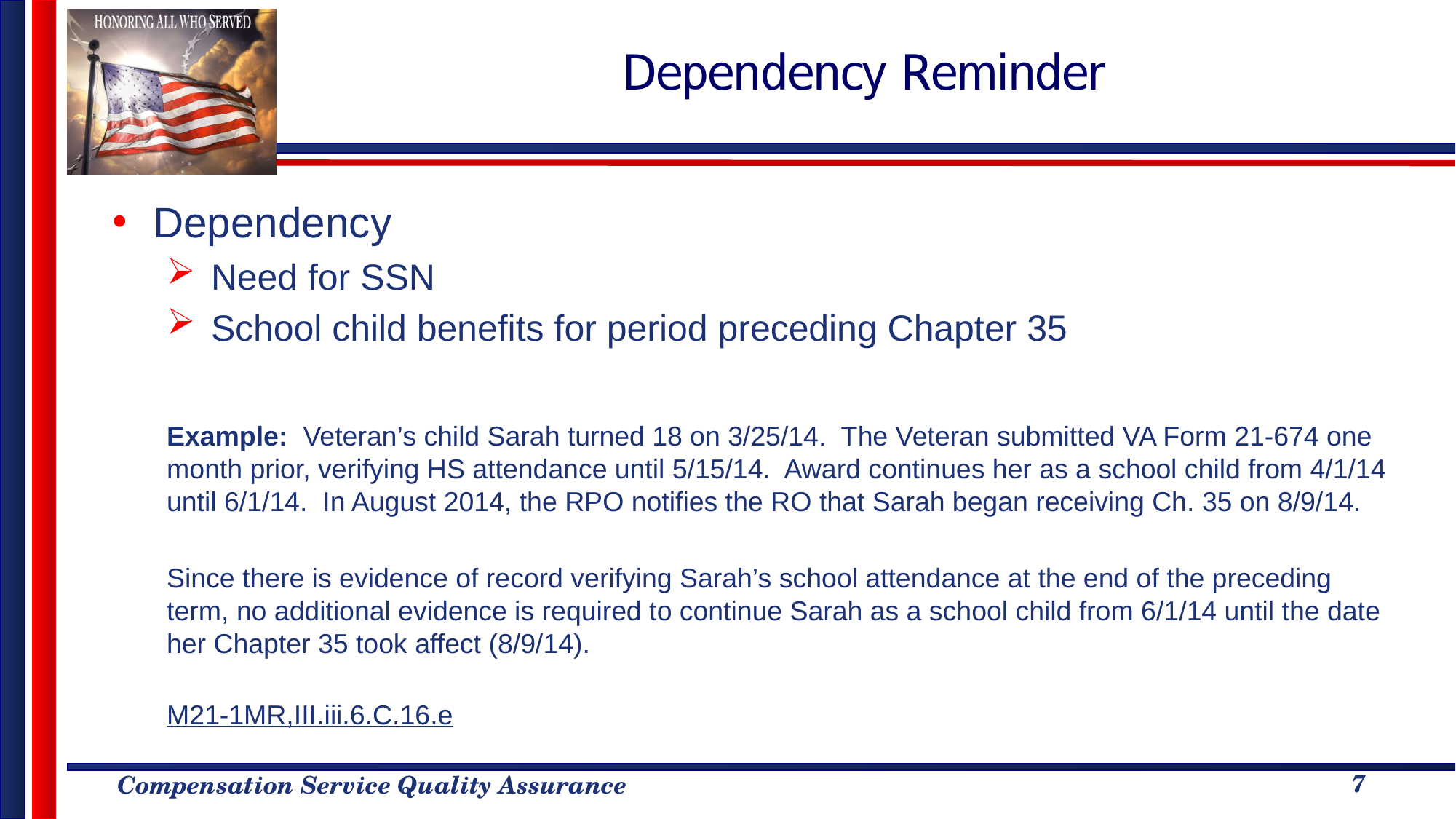

# Dependency Reminder
Dependency
 Need for SSN
 School child benefits for period preceding Chapter 35

Example:  Veteran’s child Sarah turned 18 on 3/25/14.  The Veteran submitted VA Form 21-674 one month prior, verifying HS attendance until 5/15/14.  Award continues her as a school child from 4/1/14 until 6/1/14.  In August 2014, the RPO notifies the RO that Sarah began receiving Ch. 35 on 8/9/14.

Since there is evidence of record verifying Sarah’s school attendance at the end of the preceding term, no additional evidence is required to continue Sarah as a school child from 6/1/14 until the date her Chapter 35 took affect (8/9/14).
M21-1MR,III.iii.6.C.16.e

7